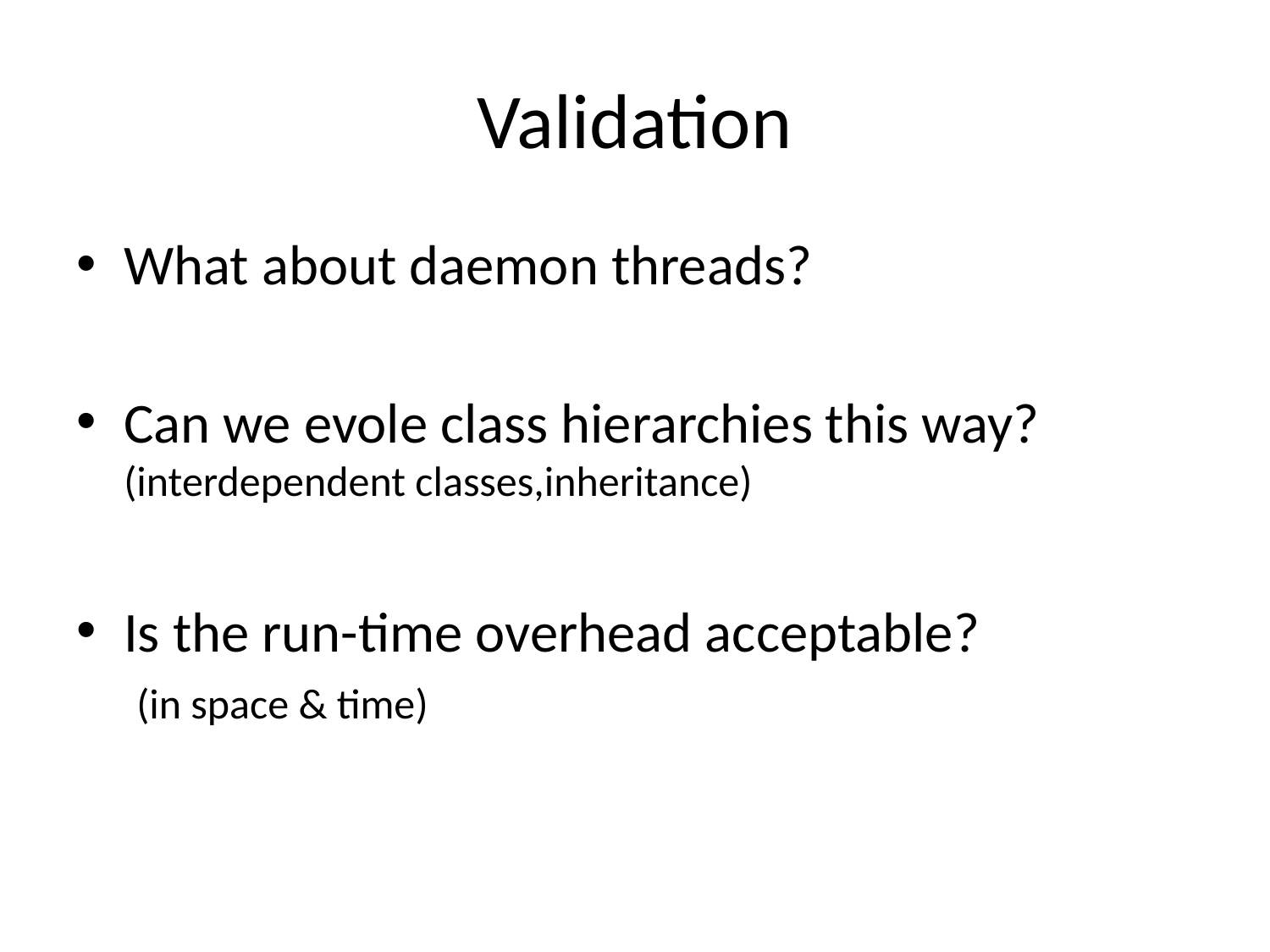

# Validation
What about daemon threads?

Can we evole class hierarchies this way? (interdependent classes,inheritance)

Is the run-time overhead acceptable?
 (in space & time)